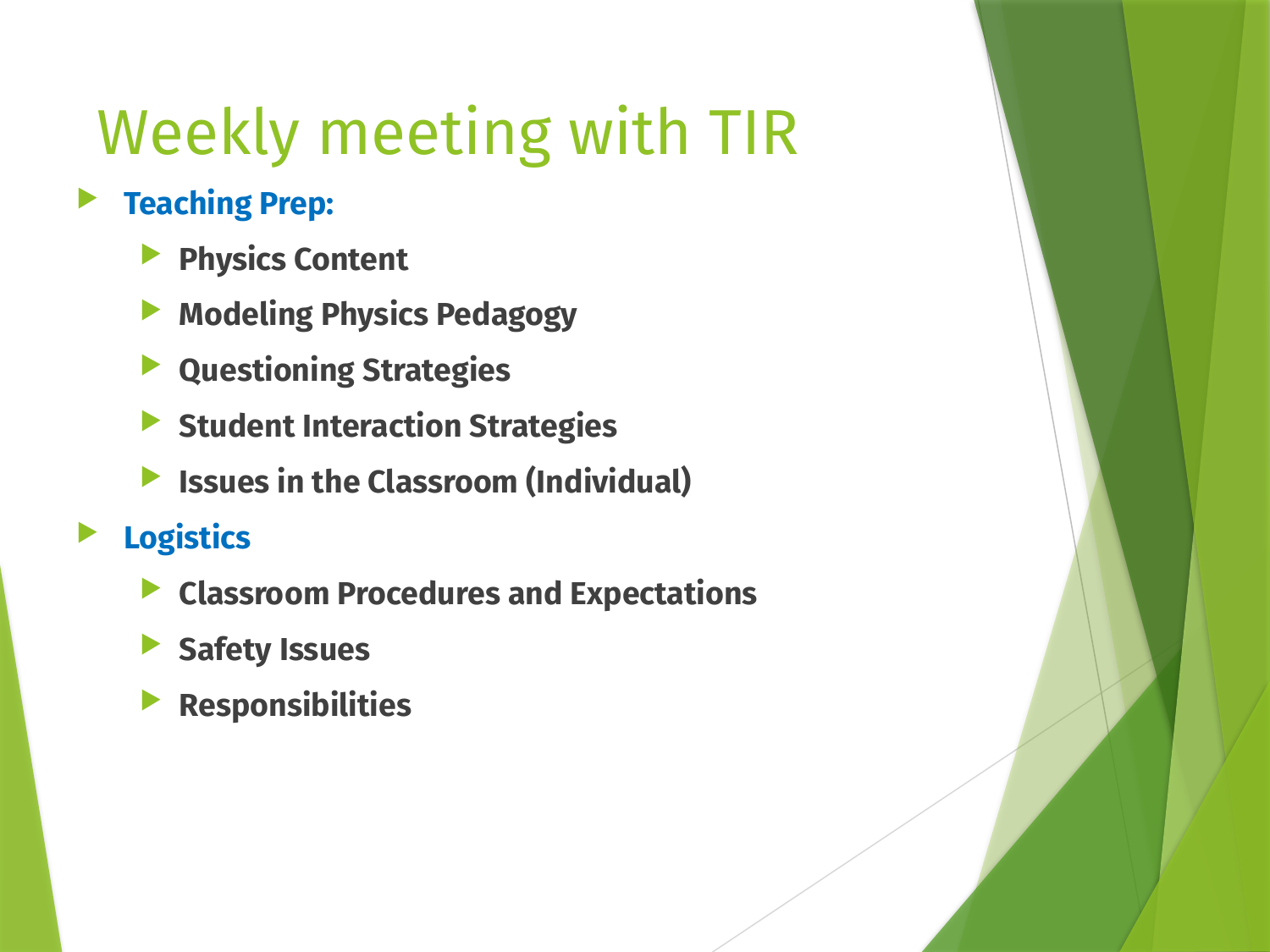

# Weekly meeting with TIR
Teaching Prep:
Physics Content
Modeling Physics Pedagogy
Questioning Strategies
Student Interaction Strategies
Issues in the Classroom (Individual)
Logistics
Classroom Procedures and Expectations
Safety Issues
Responsibilities